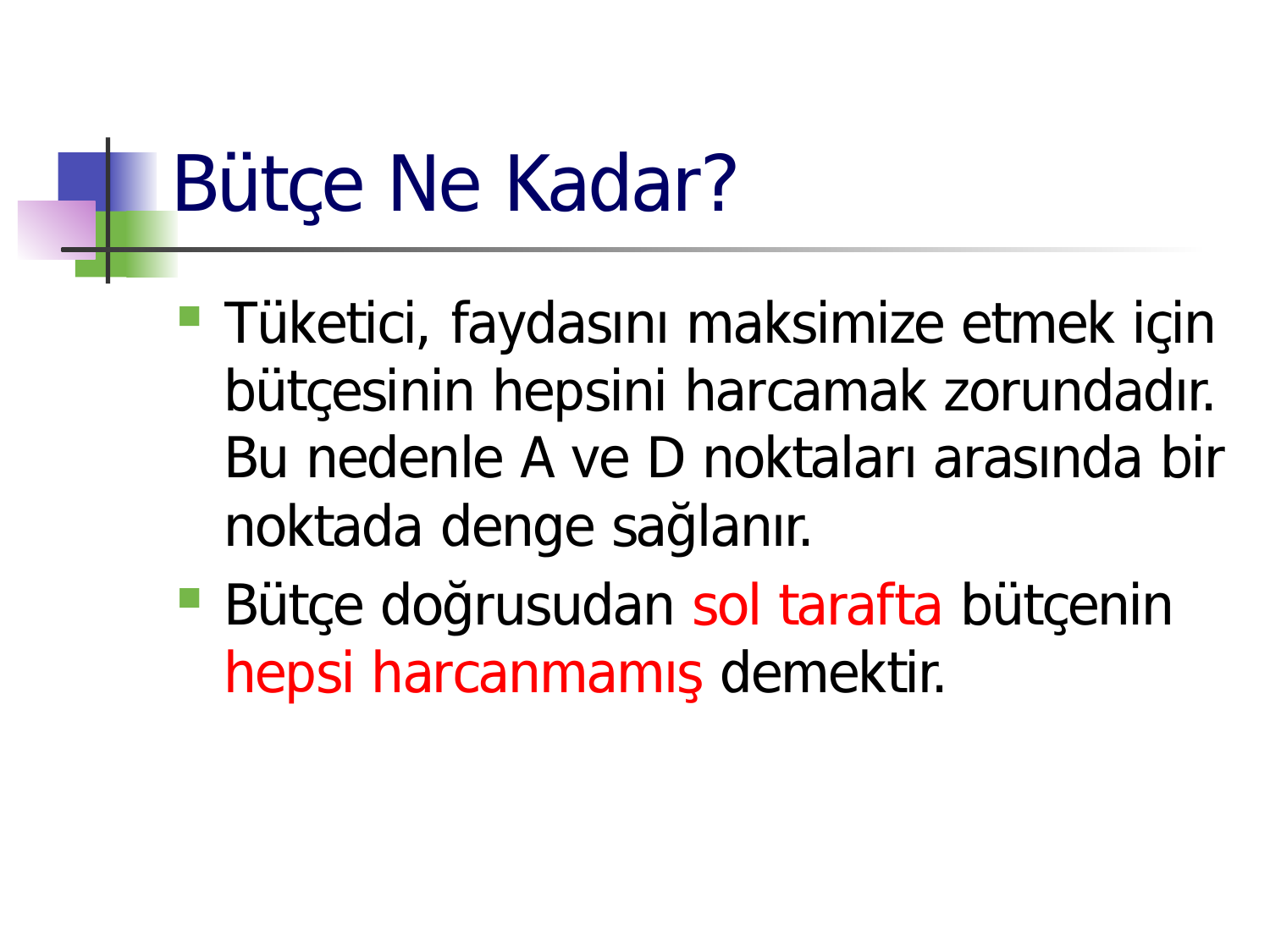

# Bütçe Ne Kadar?
Tüketici, faydasını maksimize etmek için bütçesinin hepsini harcamak zorundadır. Bu nedenle A ve D noktaları arasında bir noktada denge sağlanır.
Bütçe doğrusudan sol tarafta bütçenin hepsi harcanmamış demektir.